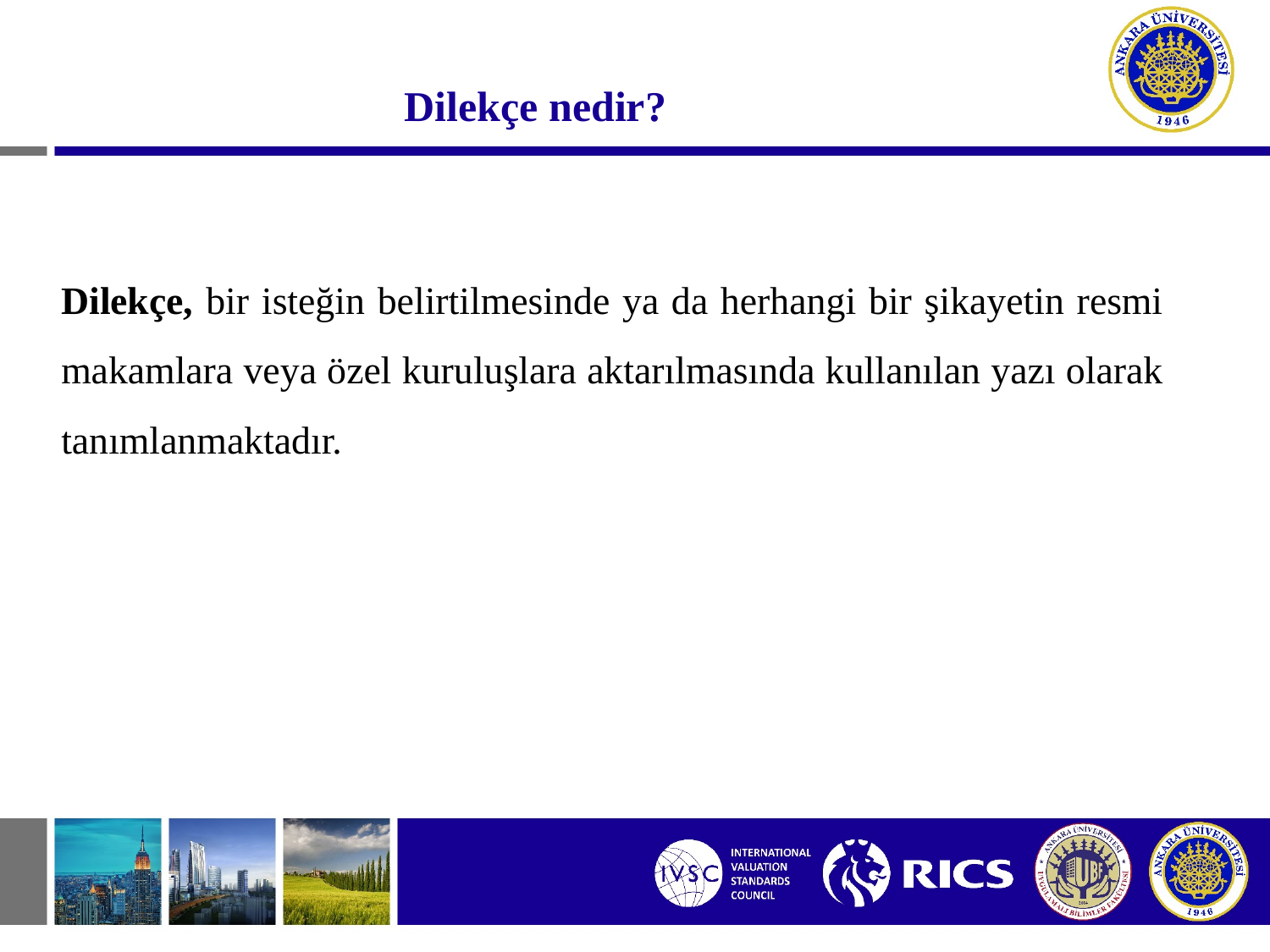

# Dilekçe nedir?
Dilekçe, bir isteğin belirtilmesinde ya da herhangi bir şikayetin resmi makamlara veya özel kuruluşlara aktarılmasında kullanılan yazı olarak tanımlanmaktadır.